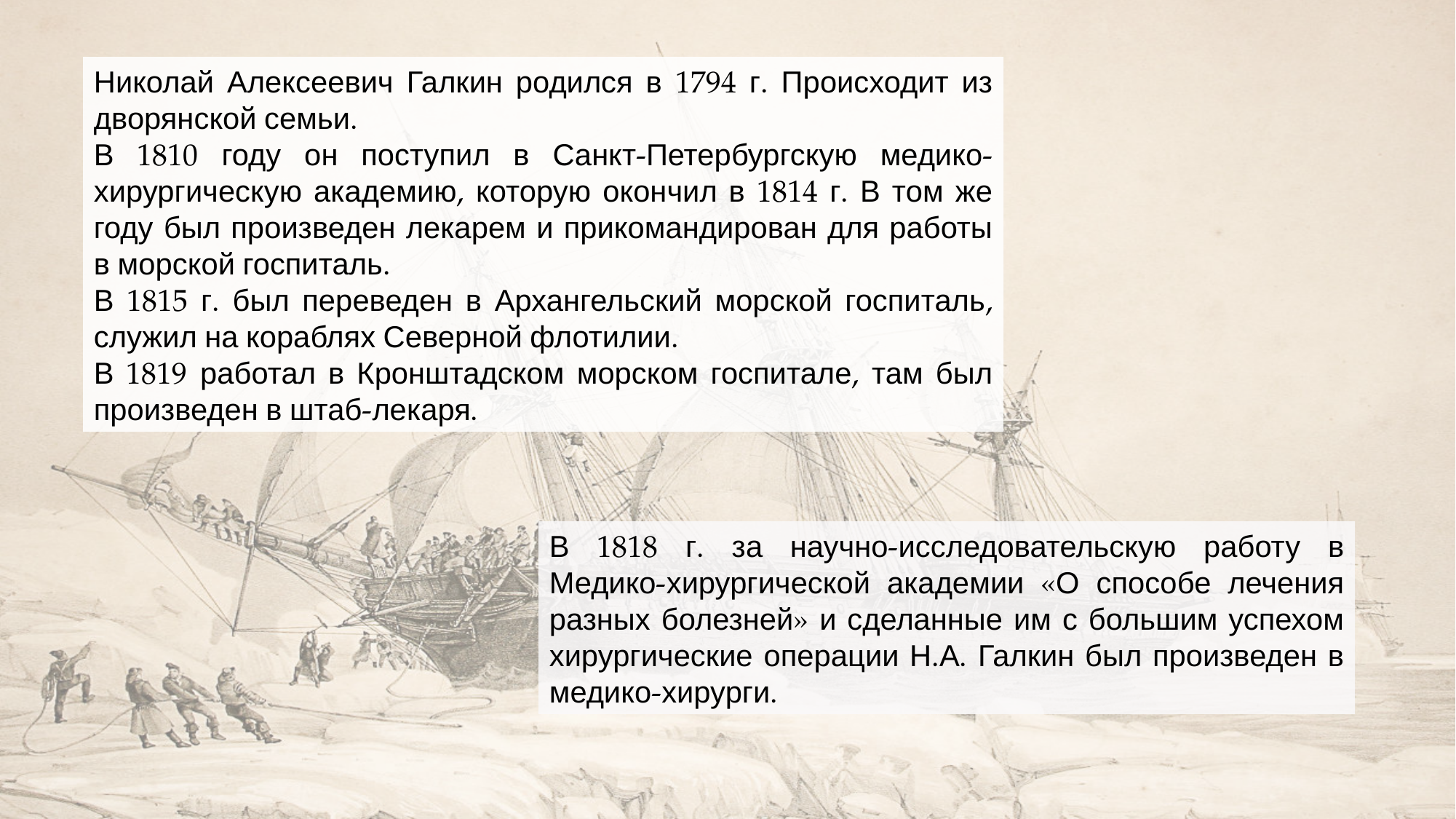

Николай Алексеевич Галкин родился в 1794 г. Происходит из дворянской семьи.
В 1810 году он поступил в Санкт-Петербургскую медико-хирургическую академию, которую окончил в 1814 г. В том же году был произведен лекарем и прикомандирован для работы в морской госпиталь.
В 1815 г. был переведен в Архангельский морской госпиталь, служил на кораблях Северной флотилии.
В 1819 работал в Кронштадском морском госпитале, там был произведен в штаб-лекаря.
В 1818 г. за научно-исследовательскую работу в Медико-хирургической академии «О способе лечения разных болезней» и сделанные им с большим успехом хирургические операции Н.А. Галкин был произведен в медико-хирурги.